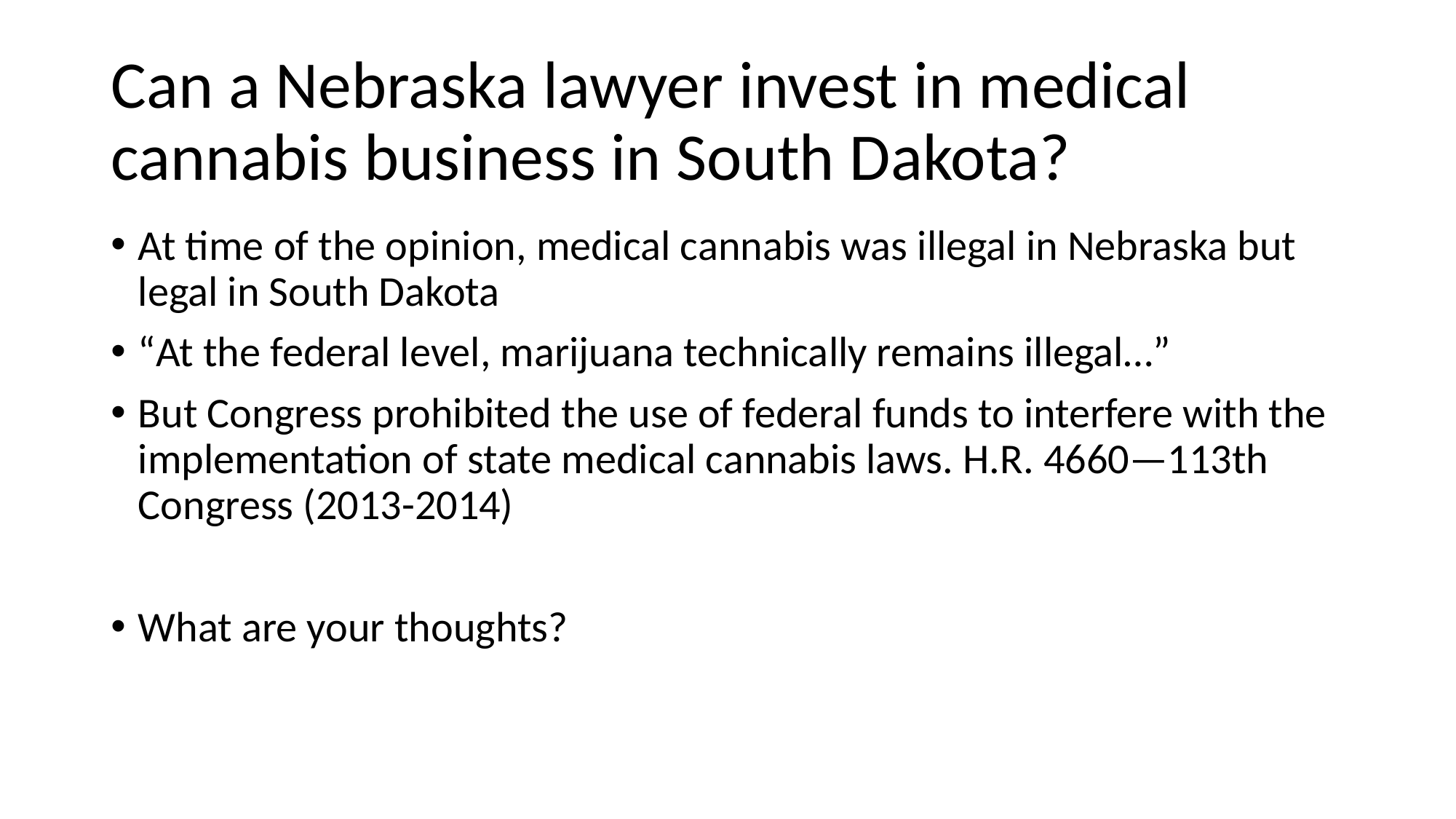

# Can a Nebraska lawyer invest in medical cannabis business in South Dakota?
At time of the opinion, medical cannabis was illegal in Nebraska but legal in South Dakota
“At the federal level, marijuana technically remains illegal…”
But Congress prohibited the use of federal funds to interfere with the implementation of state medical cannabis laws. H.R. 4660—113th Congress (2013-2014)

What are your thoughts?